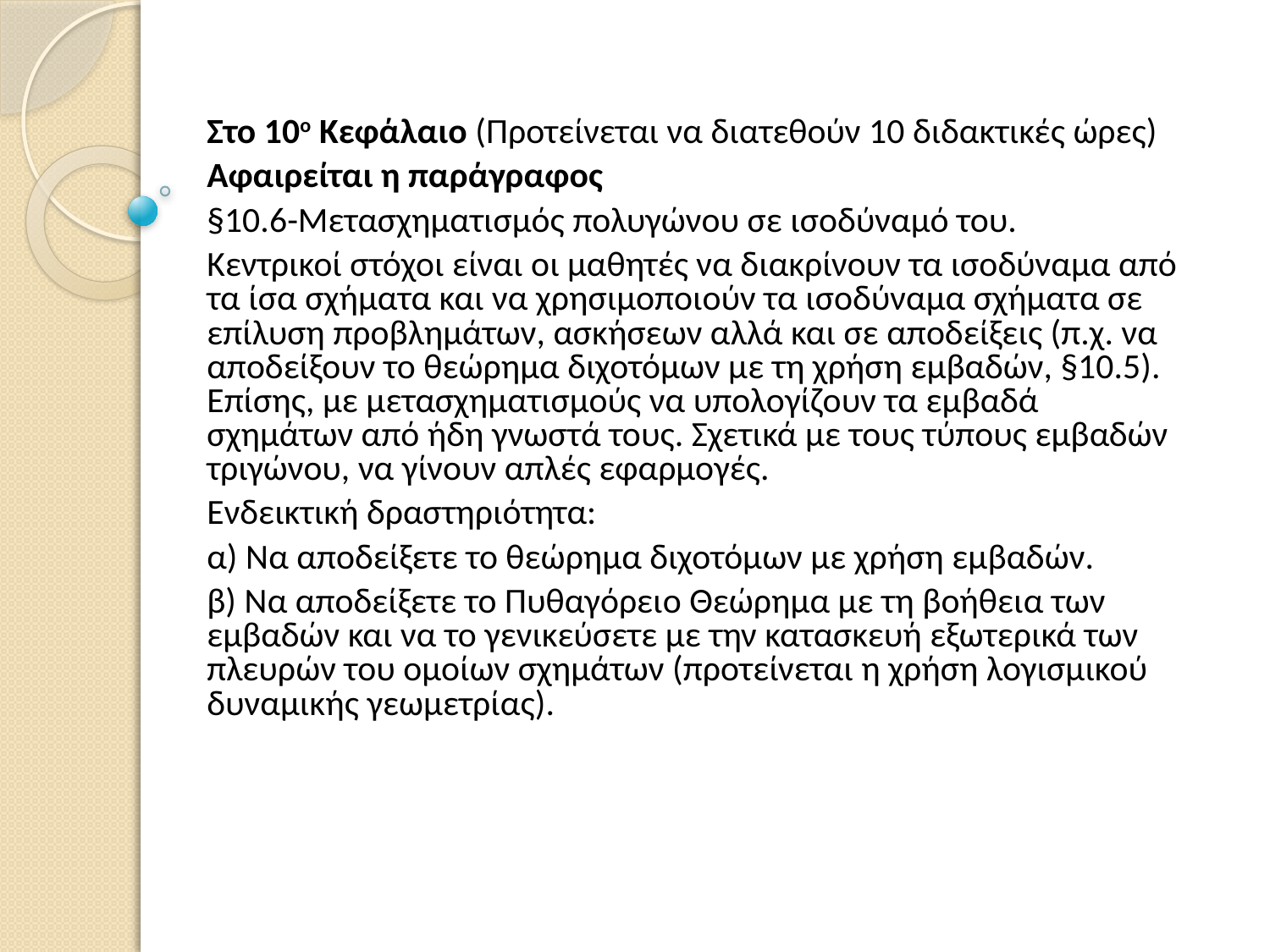

Στο 10ο Κεφάλαιο (Προτείνεται να διατεθούν 10 διδακτικές ώρες)
Αφαιρείται η παράγραφος
§10.6-Μετασχηματισμός πολυγώνου σε ισοδύναμό του.
Κεντρικοί στόχοι είναι οι μαθητές να διακρίνουν τα ισοδύναμα από τα ίσα σχήματα και να χρησιμοποιούν τα ισοδύναμα σχήματα σε επίλυση προβλημάτων, ασκήσεων αλλά και σε αποδείξεις (π.χ. να αποδείξουν το θεώρημα διχοτόμων με τη χρήση εμβαδών, §10.5). Επίσης, με μετασχηματισμούς να υπολογίζουν τα εμβαδά σχημάτων από ήδη γνωστά τους. Σχετικά με τους τύπους εμβαδών τριγώνου, να γίνουν απλές εφαρμογές.
Ενδεικτική δραστηριότητα:
α) Να αποδείξετε το θεώρημα διχοτόμων με χρήση εμβαδών.
β) Να αποδείξετε το Πυθαγόρειο Θεώρημα με τη βοήθεια των εμβαδών και να το γενικεύσετε με την κατασκευή εξωτερικά των πλευρών του ομοίων σχημάτων (προτείνεται η χρήση λογισμικού δυναμικής γεωμετρίας).